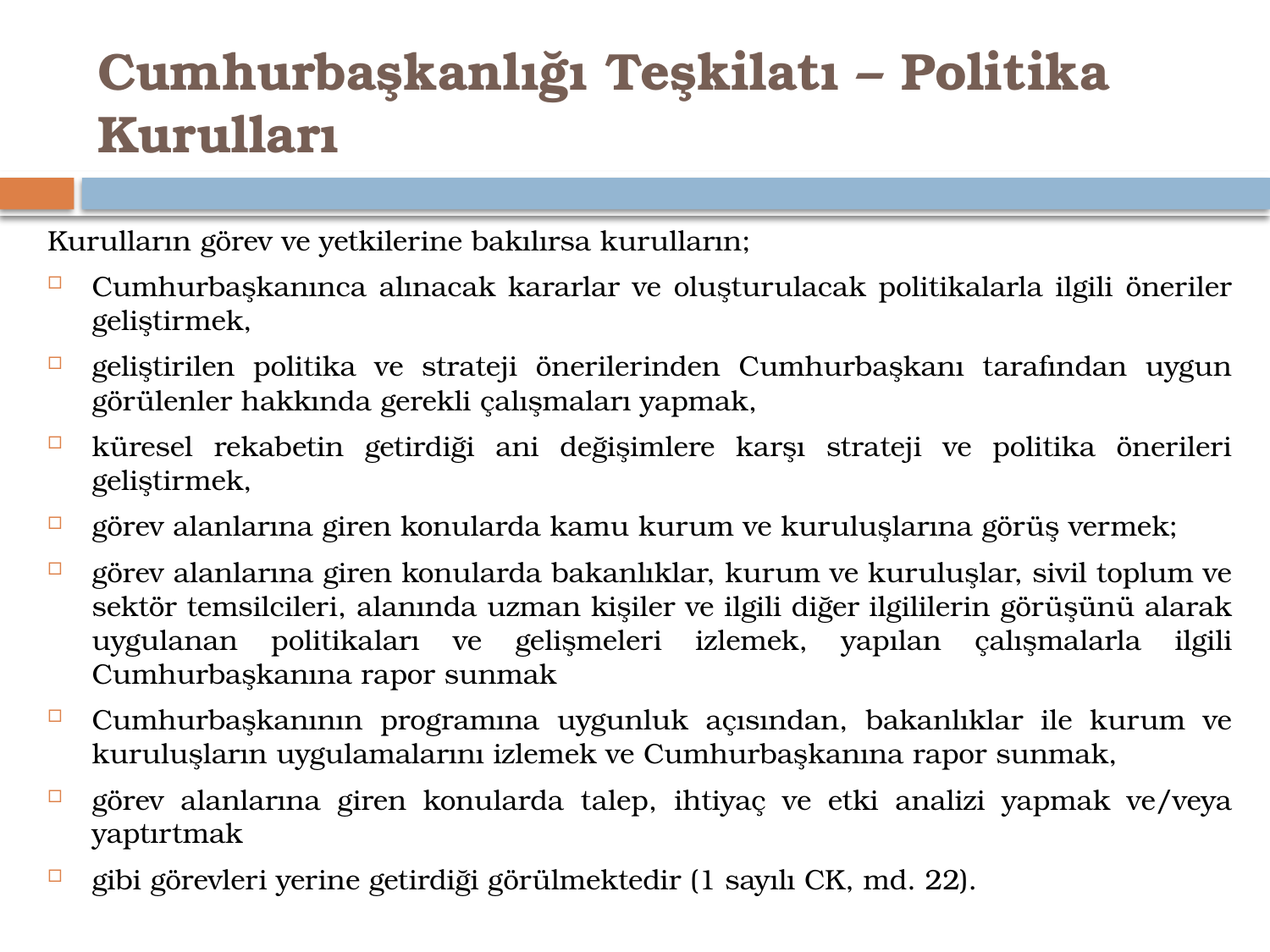

# Cumhurbaşkanlığı Teşkilatı – Politika Kurulları
Kurulların görev ve yetkilerine bakılırsa kurulların;
Cumhurbaşkanınca alınacak kararlar ve oluşturulacak politikalarla ilgili öneriler geliştirmek,
geliştirilen politika ve strateji önerilerinden Cumhurbaşkanı tarafından uygun görülenler hakkında gerekli çalışmaları yapmak,
küresel rekabetin getirdiği ani değişimlere karşı strateji ve politika önerileri geliştirmek,
görev alanlarına giren konularda kamu kurum ve kuruluşlarına görüş vermek;
görev alanlarına giren konularda bakanlıklar, kurum ve kuruluşlar, sivil toplum ve sektör temsilcileri, alanında uzman kişiler ve ilgili diğer ilgililerin görüşünü alarak uygulanan politikaları ve gelişmeleri izlemek, yapılan çalışmalarla ilgili Cumhurbaşkanına rapor sunmak
Cumhurbaşkanının programına uygunluk açısından, bakanlıklar ile kurum ve kuruluşların uygulamalarını izlemek ve Cumhurbaşkanına rapor sunmak,
görev alanlarına giren konularda talep, ihtiyaç ve etki analizi yapmak ve/veya yaptırtmak
gibi görevleri yerine getirdiği görülmektedir (1 sayılı CK, md. 22).